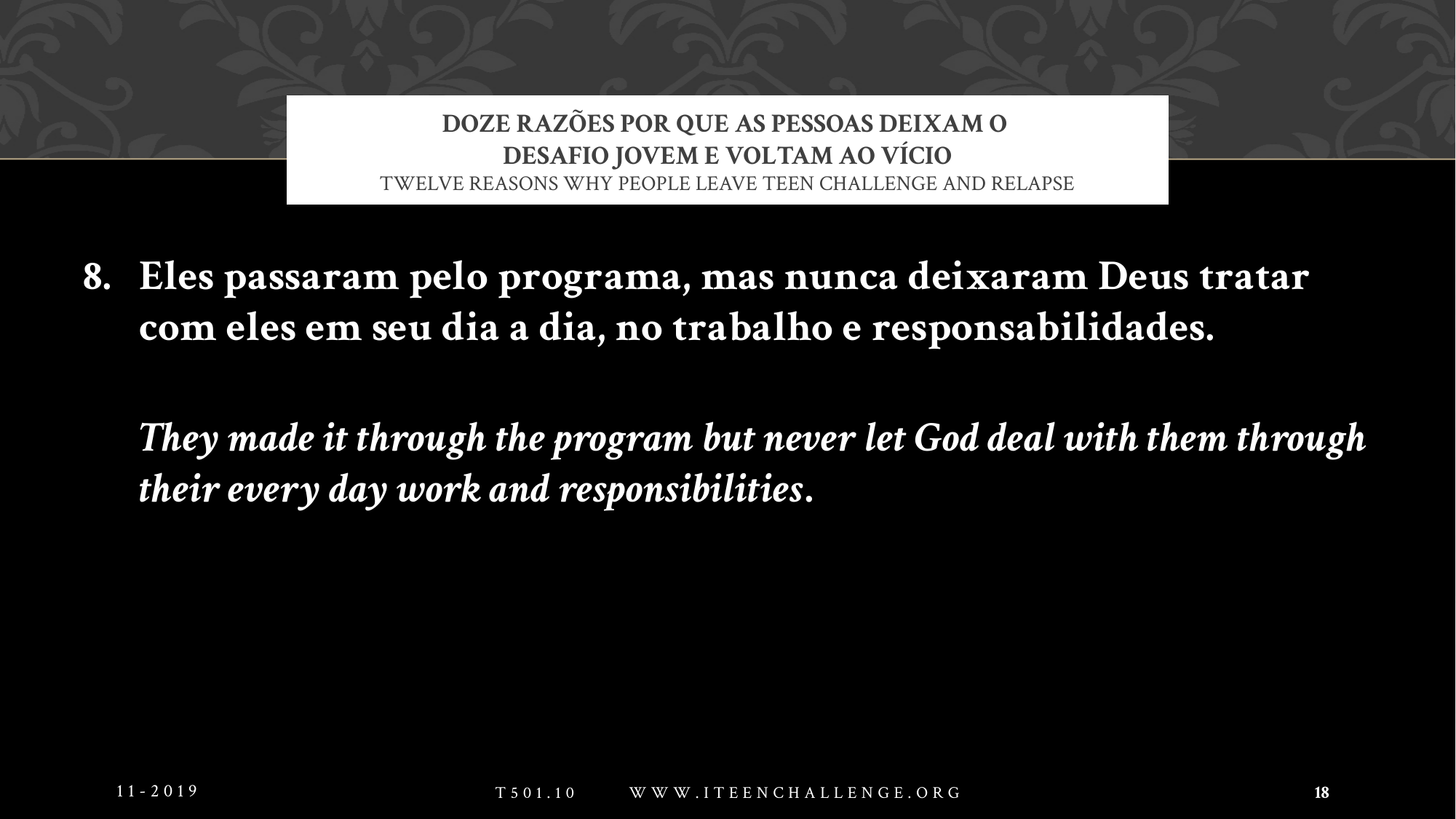

# Doze razões por que as pessoas deixam o Desafio Jovem e voltam ao vício Twelve reasons why people leave Teen Challenge and relapse
8. 	Eles passaram pelo programa, mas nunca deixaram Deus tratar com eles em seu dia a dia, no trabalho e responsabilidades.
	They made it through the program but never let God deal with them through their every day work and responsibilities.
11-2019
18
T501.10      www.iTeenChallenge.org